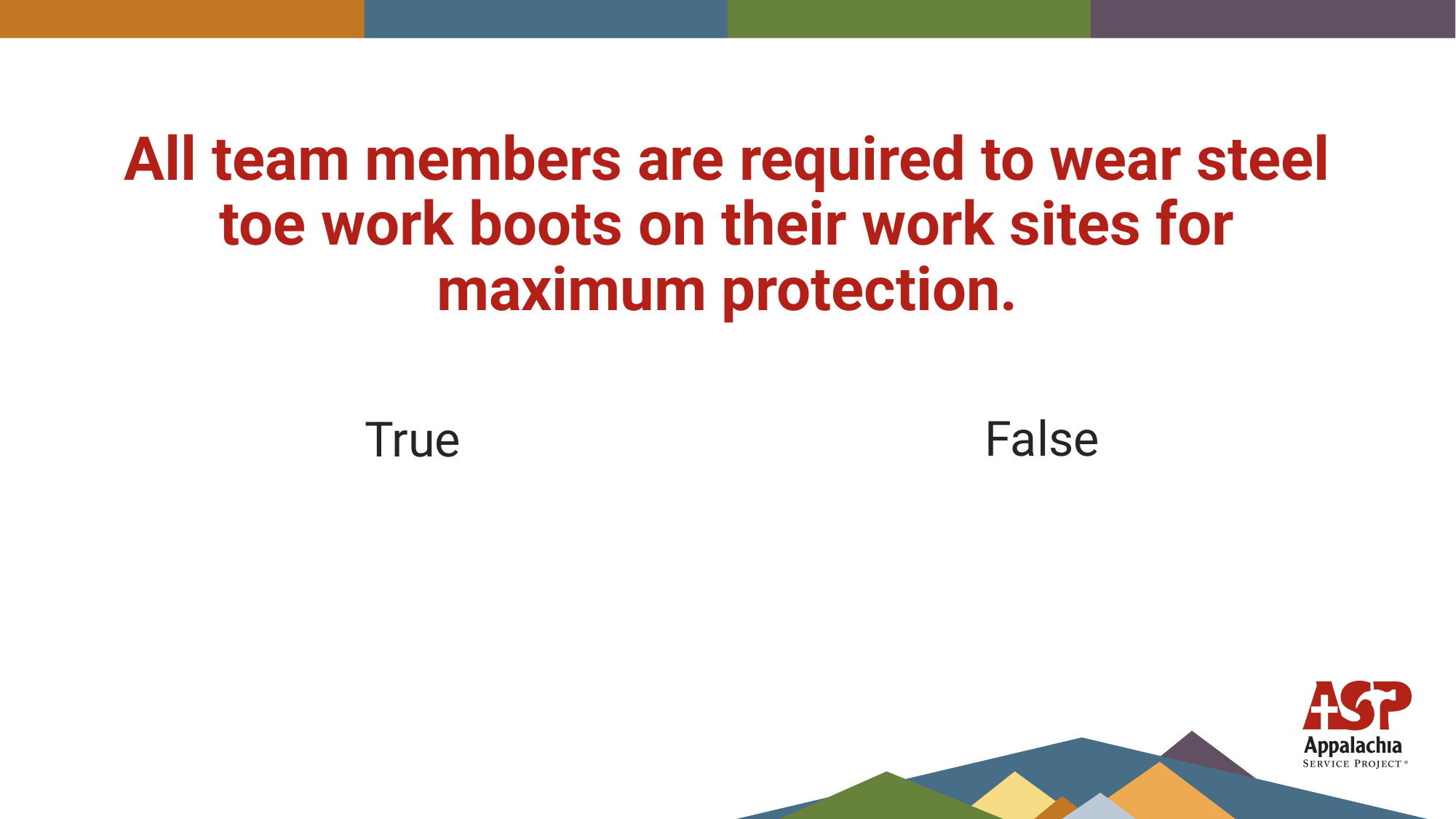

# All team members are required to wear steel toe work boots on their work sites for maximum protection.
False
True